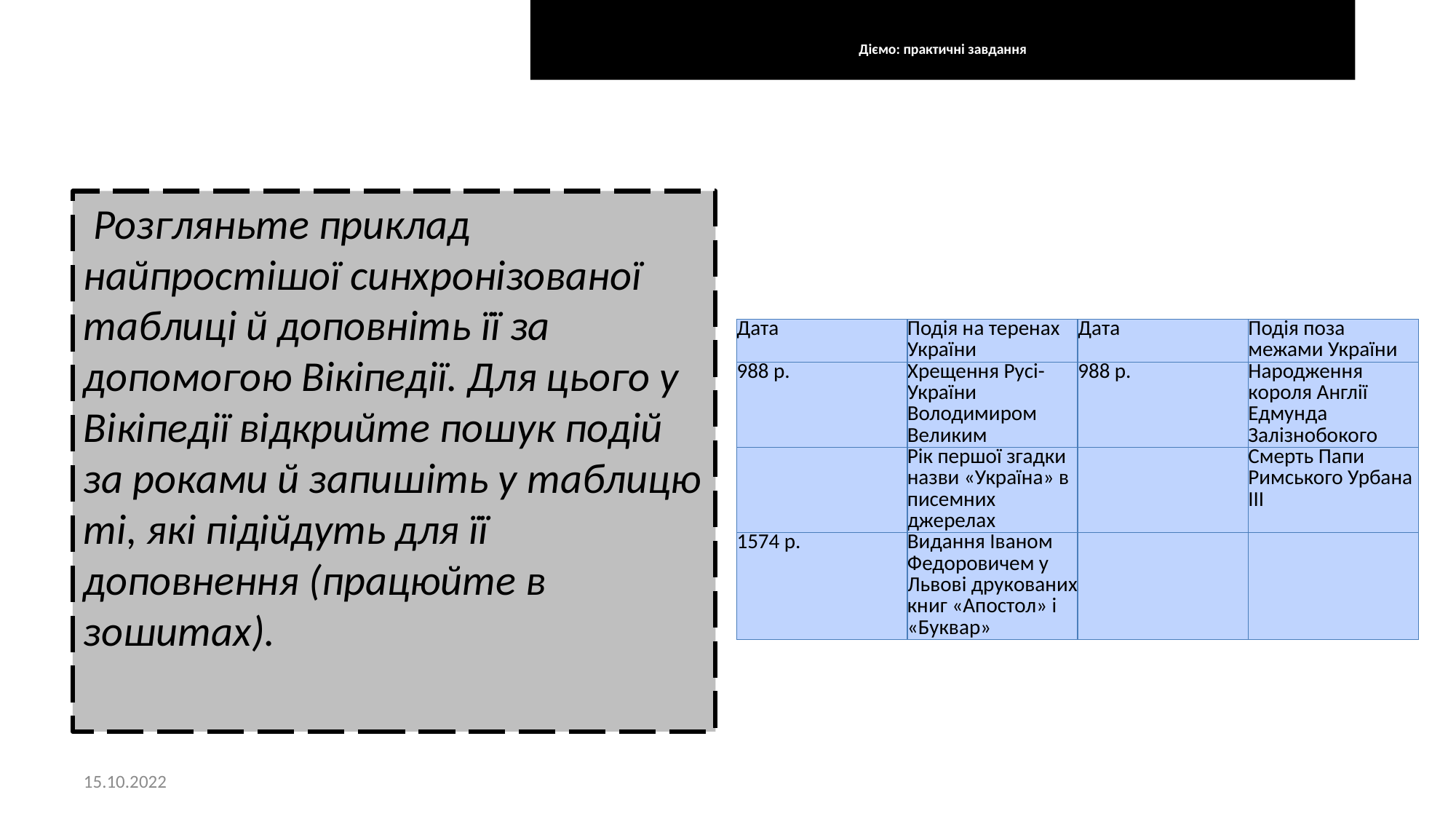

# Діємо: практичні завдання
 Розгляньте приклад найпростішої синхронізованої таблиці й доповніть її за допомогою Вікіпедії. Для цього у Вікіпедії відкрийте пошук подій за роками й запишіть у таблицю ті, які підійдуть для її доповнення (працюйте в зошитах).
| Дата | Подія на теренах України | Дата | Подія поза межами України |
| --- | --- | --- | --- |
| 988 р. | Хрещення Русі-України Володимиром Великим | 988 р. | Народження короля Англії Едмунда Залізнобокого |
|  | Рік першої згадки назви «Україна» в писемних джерелах |  | Смерть Папи Римського Урбана III |
| 1574 р. | Видання Іваном Федоровичем у Львові друкованих книг «Апостол» і «Буквар» |  |  |
15.10.2022